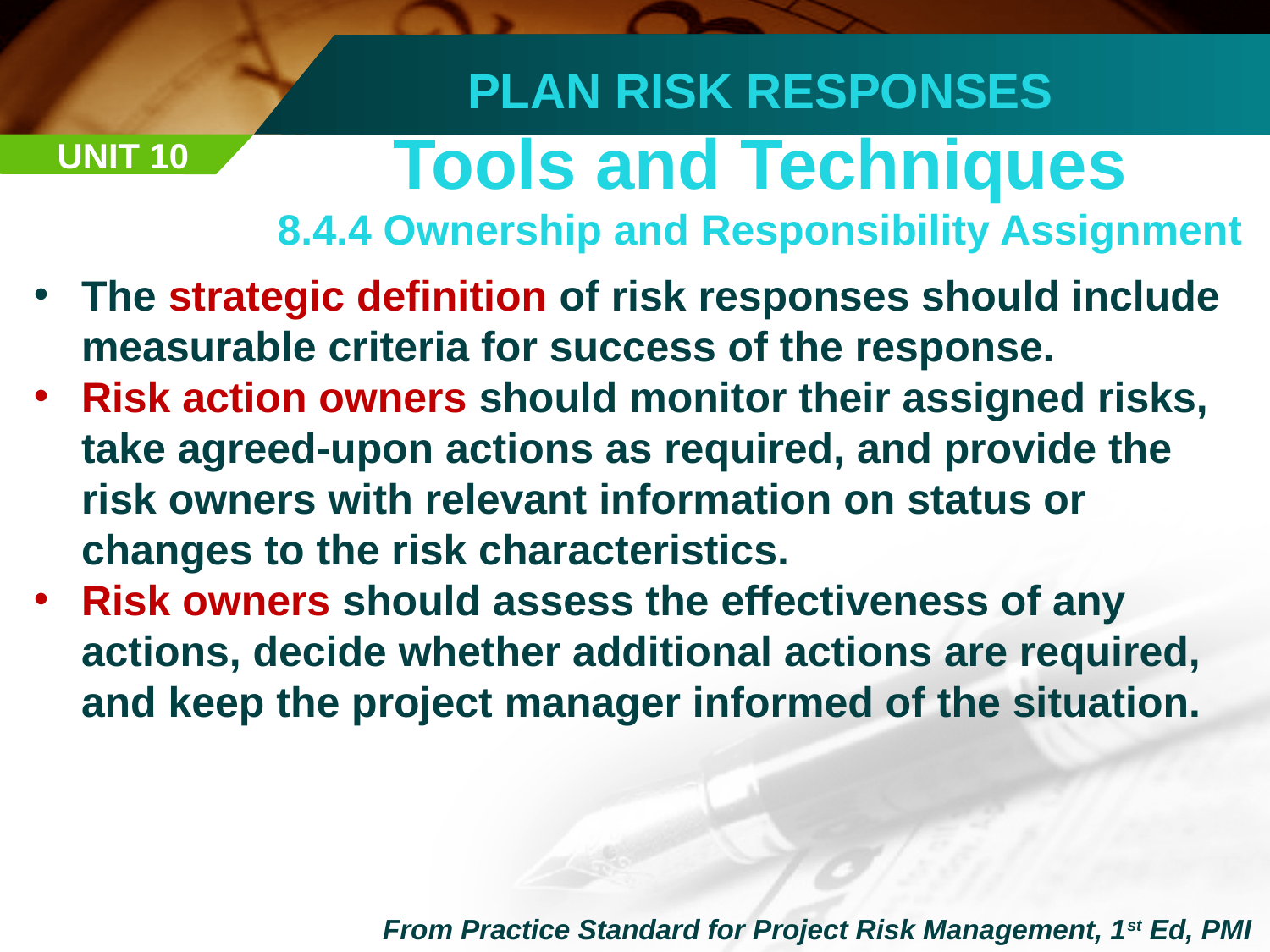

PLAN RISK RESPONSES
Tools and Techniques
8.4.4 Ownership and Responsibility Assignment
UNIT 10
The strategic definition of risk responses should include measurable criteria for success of the response.
Risk action owners should monitor their assigned risks, take agreed-upon actions as required, and provide the risk owners with relevant information on status or changes to the risk characteristics.
Risk owners should assess the effectiveness of any actions, decide whether additional actions are required, and keep the project manager informed of the situation.
From Practice Standard for Project Risk Management, 1st Ed, PMI